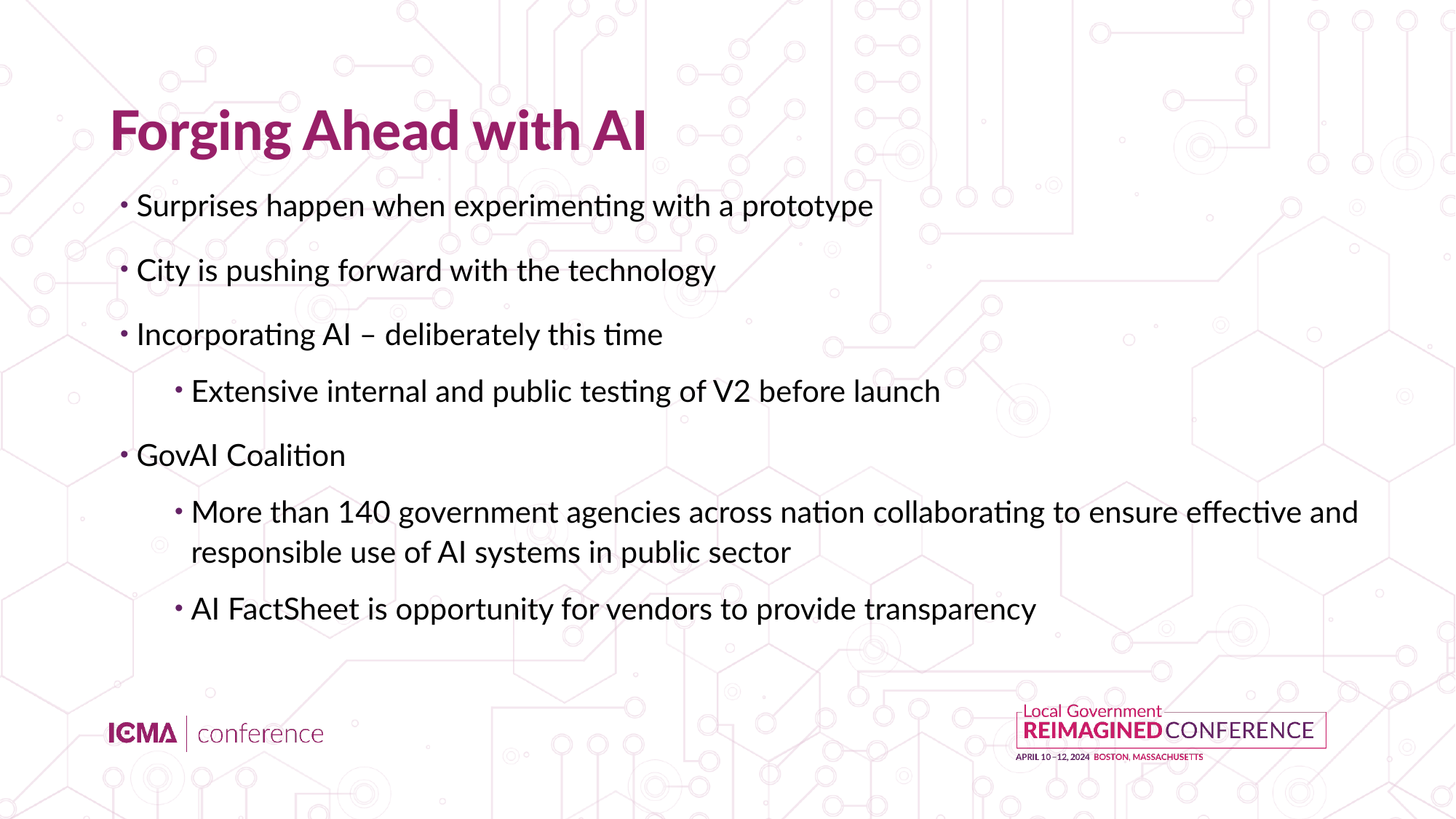

# Forging Ahead with AI
Surprises happen when experimenting with a prototype
City is pushing forward with the technology
Incorporating AI – deliberately this time
Extensive internal and public testing of V2 before launch
GovAI Coalition
More than 140 government agencies across nation collaborating to ensure effective and responsible use of AI systems in public sector
AI FactSheet is opportunity for vendors to provide transparency